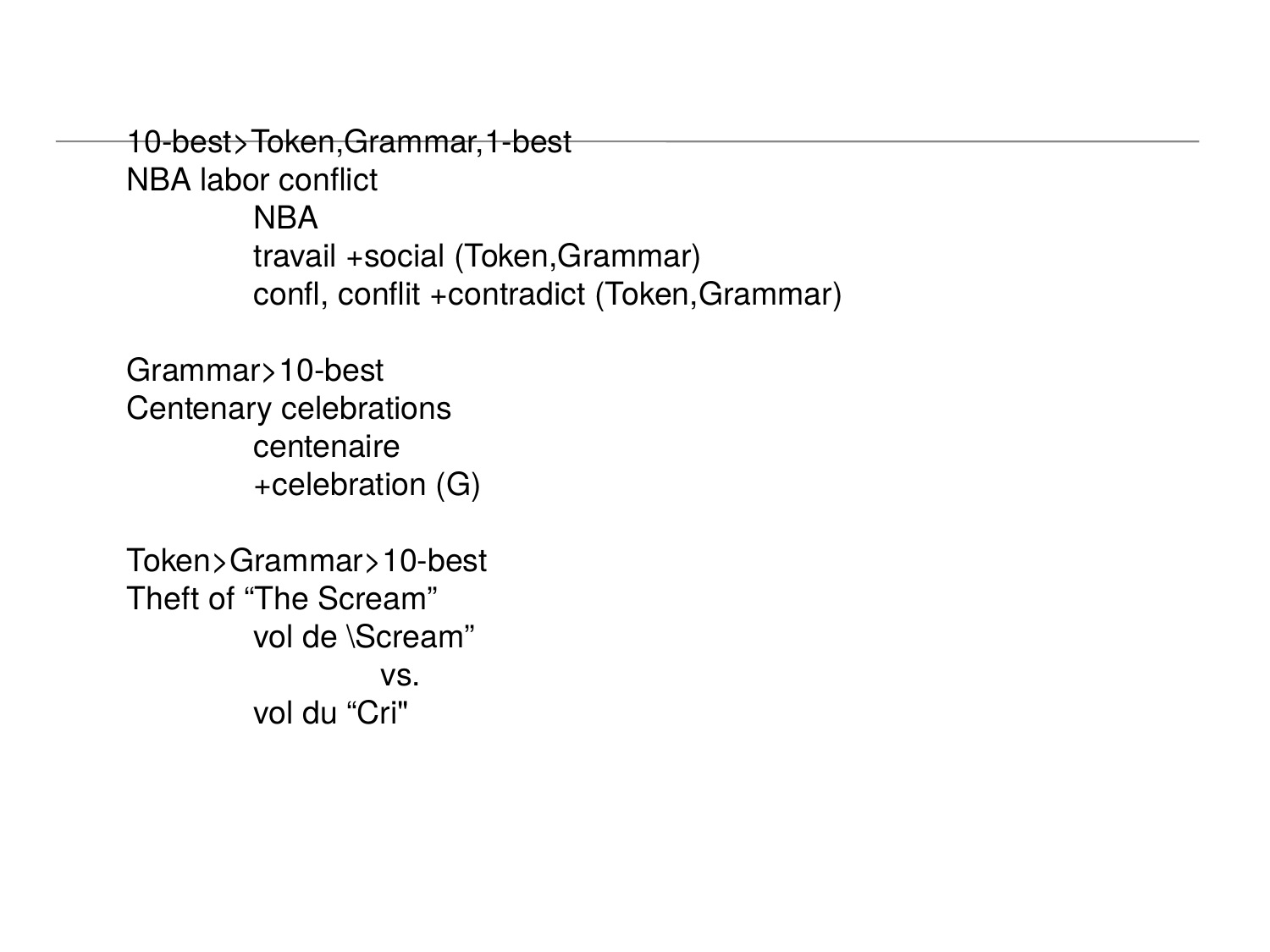

10-best>Token,Grammar,1-best
NBA labor conflict
	NBA
	travail +social (Token,Grammar)
	confl, conflit +contradict (Token,Grammar)

Grammar>10-best
Centenary celebrations
	centenaire
	+celebration (G)

Token>Grammar>10-best
Theft of “The Scream”
	vol de \Scream”
		vs.
	vol du “Cri"